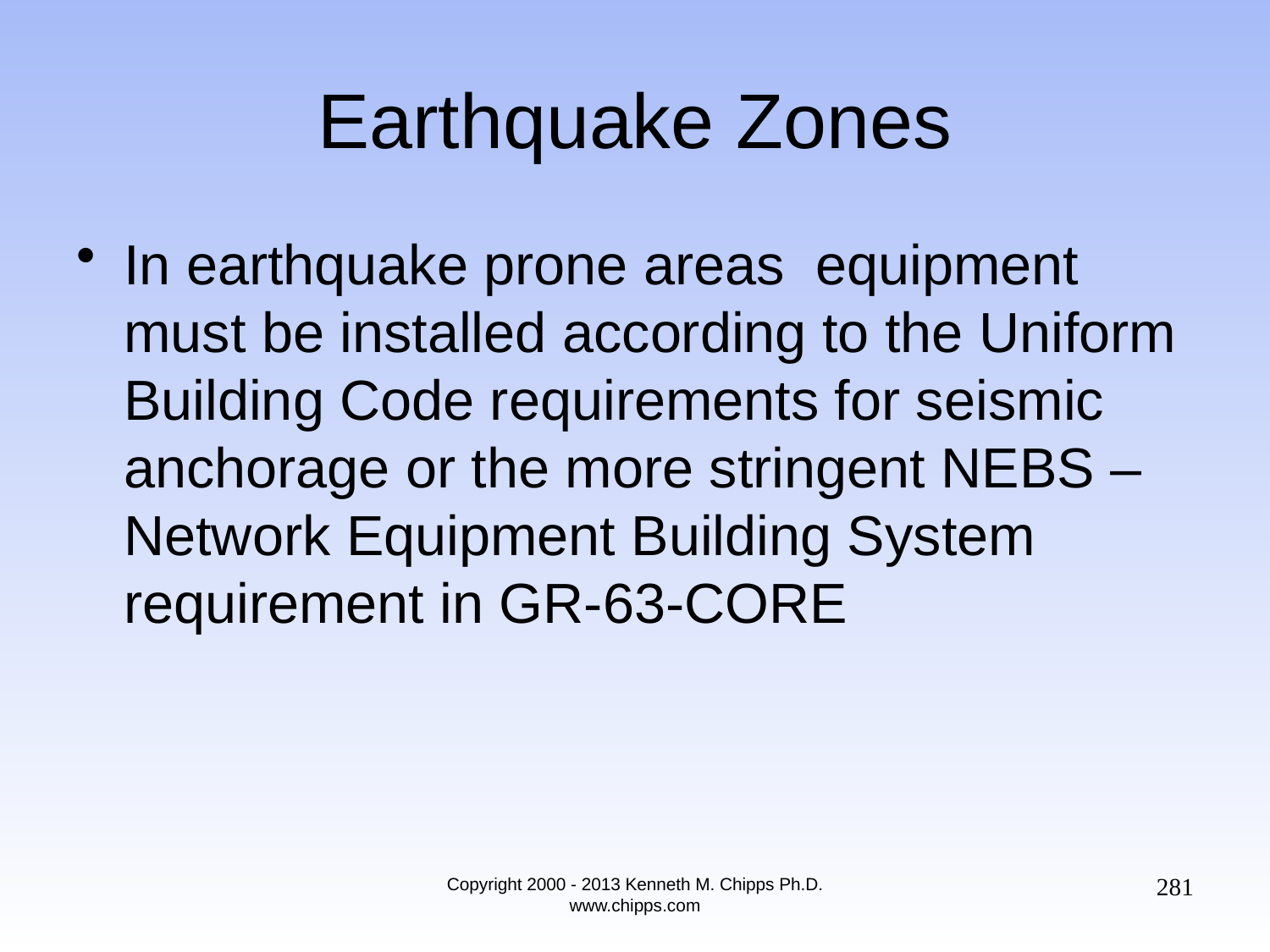

# Earthquake Zones
In earthquake prone areas  equipment must be installed according to the Uniform Building Code requirements for seismic anchorage or the more stringent NEBS – Network Equipment Building System requirement in GR-63-CORE
281
Copyright 2000 - 2013 Kenneth M. Chipps Ph.D. www.chipps.com